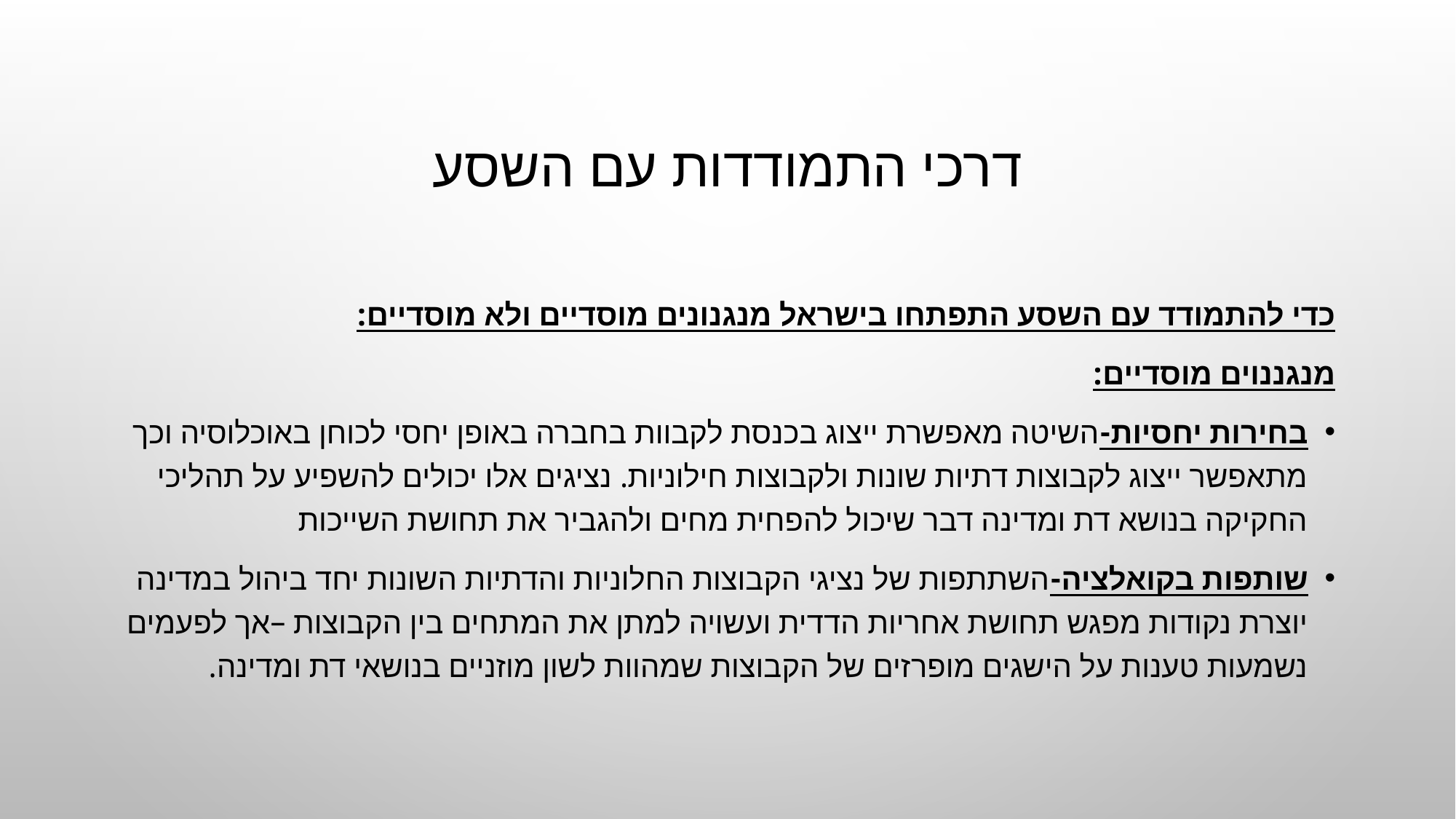

# דרכי התמודדות עם השסע
כדי להתמודד עם השסע התפתחו בישראל מנגנונים מוסדיים ולא מוסדיים:
מנגננוים מוסדיים:
בחירות יחסיות-השיטה מאפשרת ייצוג בכנסת לקבוות בחברה באופן יחסי לכוחן באוכלוסיה וכך מתאפשר ייצוג לקבוצות דתיות שונות ולקבוצות חילוניות. נציגים אלו יכולים להשפיע על תהליכי החקיקה בנושא דת ומדינה דבר שיכול להפחית מחים ולהגביר את תחושת השייכות
שותפות בקואלציה-השתתפות של נציגי הקבוצות החלוניות והדתיות השונות יחד ביהול במדינה יוצרת נקודות מפגש תחושת אחריות הדדית ועשויה למתן את המתחים בין הקבוצות –אך לפעמים נשמעות טענות על הישגים מופרזים של הקבוצות שמהוות לשון מוזניים בנושאי דת ומדינה.